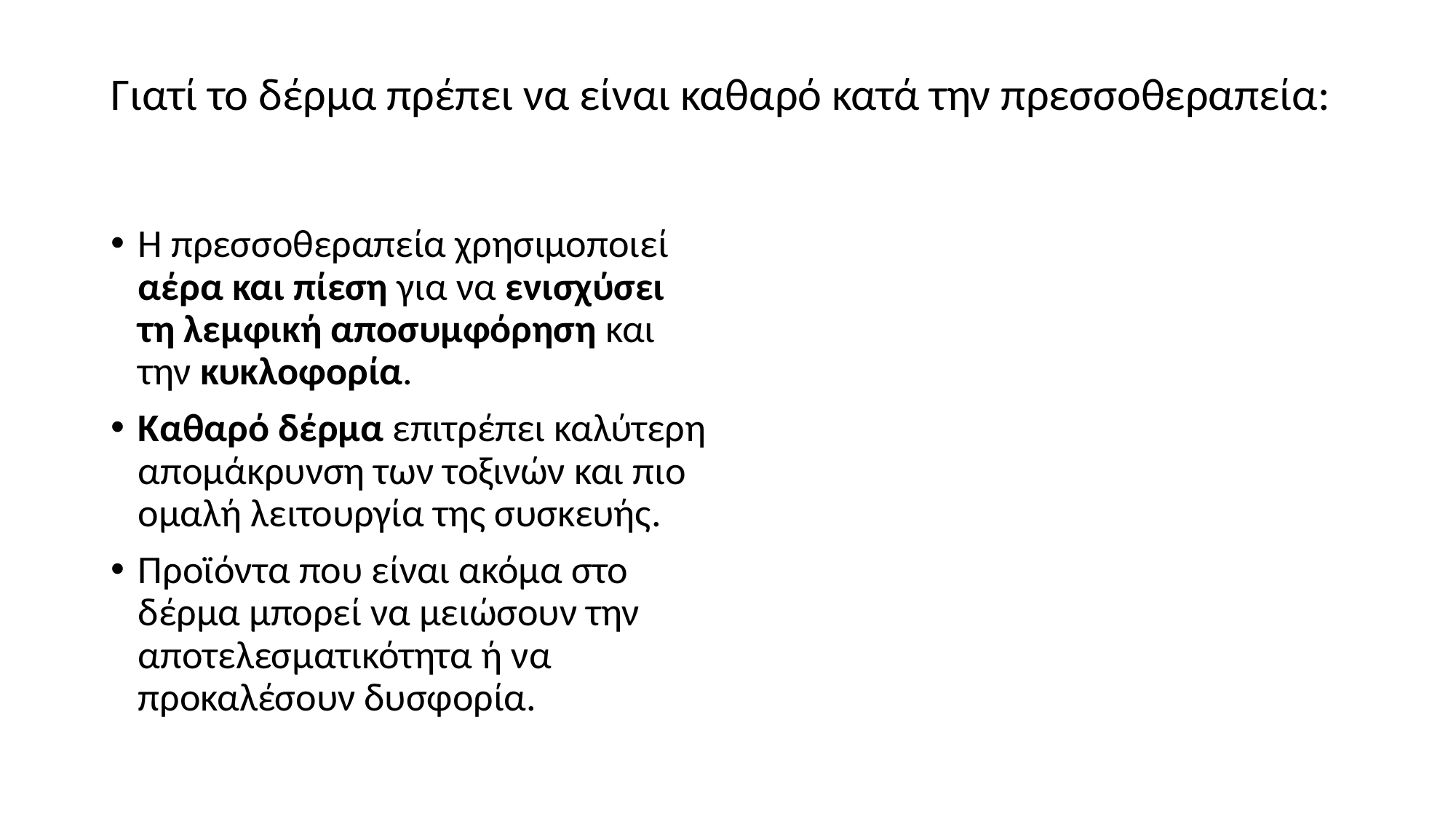

# Γιατί το δέρμα πρέπει να είναι καθαρό κατά την πρεσσοθεραπεία:
Η πρεσσοθεραπεία χρησιμοποιεί αέρα και πίεση για να ενισχύσει τη λεμφική αποσυμφόρηση και την κυκλοφορία.
Καθαρό δέρμα επιτρέπει καλύτερη απομάκρυνση των τοξινών και πιο ομαλή λειτουργία της συσκευής.
Προϊόντα που είναι ακόμα στο δέρμα μπορεί να μειώσουν την αποτελεσματικότητα ή να προκαλέσουν δυσφορία.